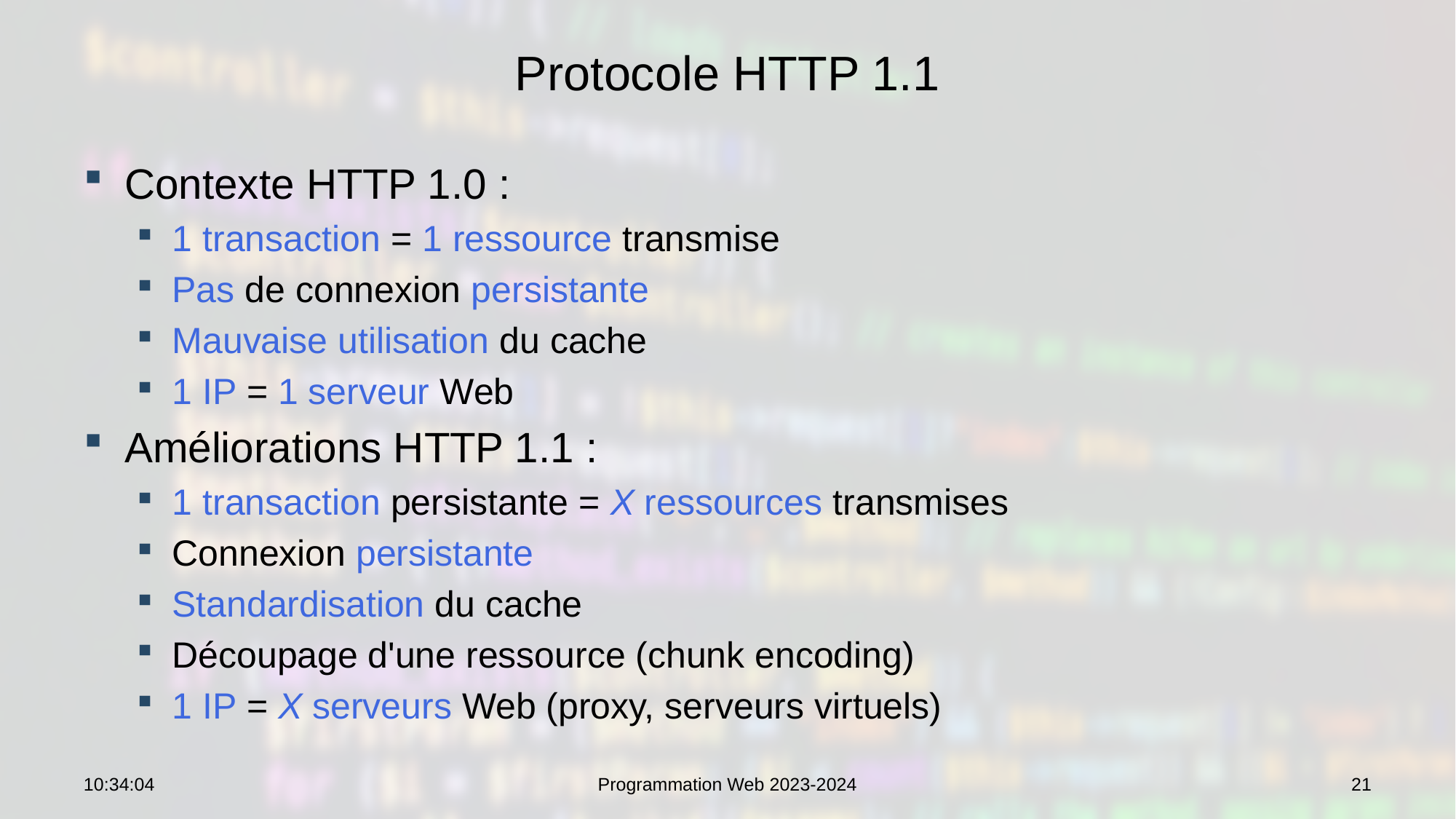

# Protocole HTTP 1.1
Contexte HTTP 1.0 :
1 transaction = 1 ressource transmise
Pas de connexion persistante
Mauvaise utilisation du cache
1 IP = 1 serveur Web
Améliorations HTTP 1.1 :
1 transaction persistante = X ressources transmises
Connexion persistante
Standardisation du cache
Découpage d'une ressource (chunk encoding)
1 IP = X serveurs Web (proxy, serveurs virtuels)
10:34:04
Programmation Web 2023-2024
21